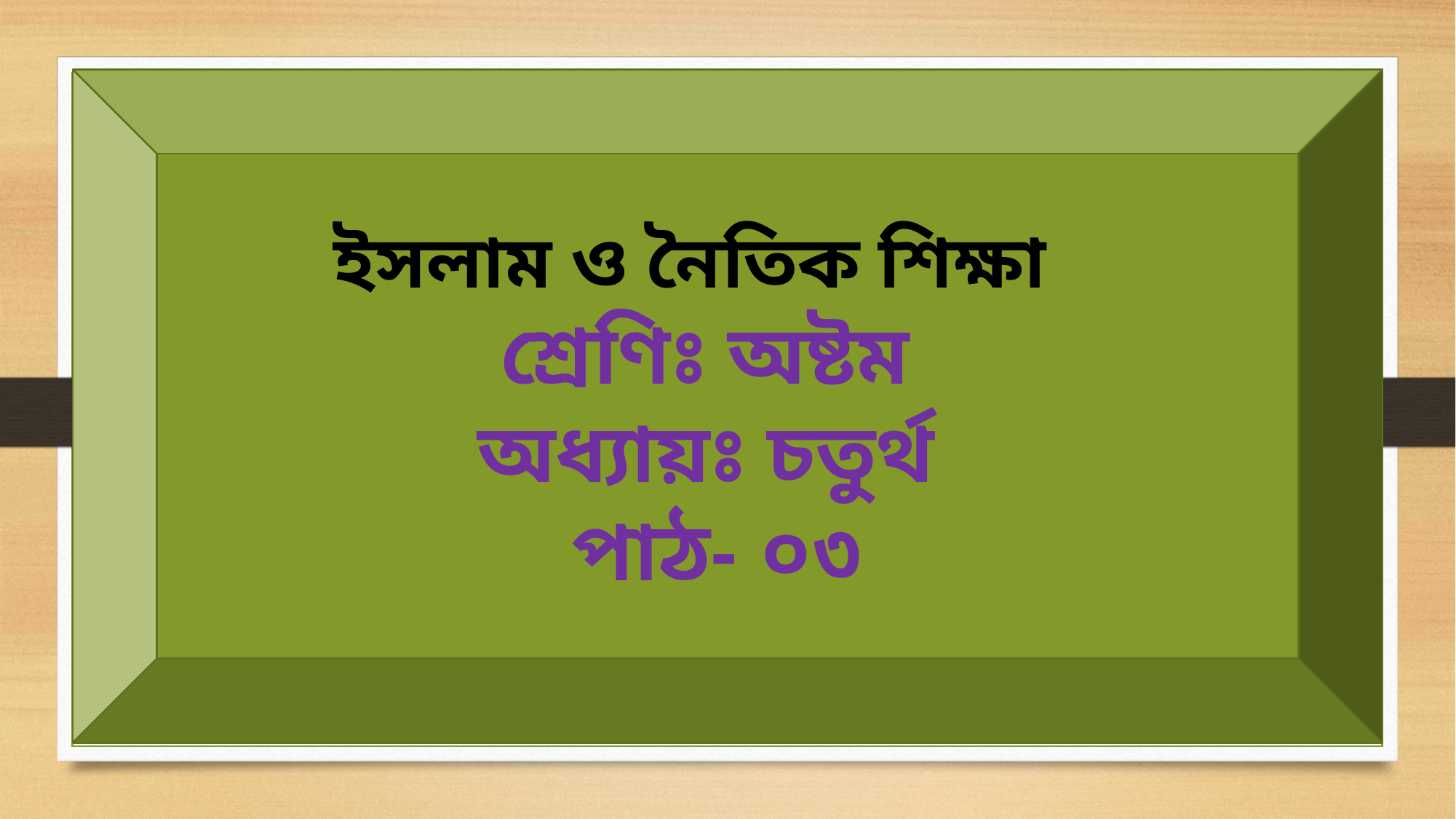

ইসলাম ও নৈতিক শিক্ষা
 শ্রেণিঃ অষ্টম
অধ্যায়ঃ চতুর্থ
পাঠ- ০৩